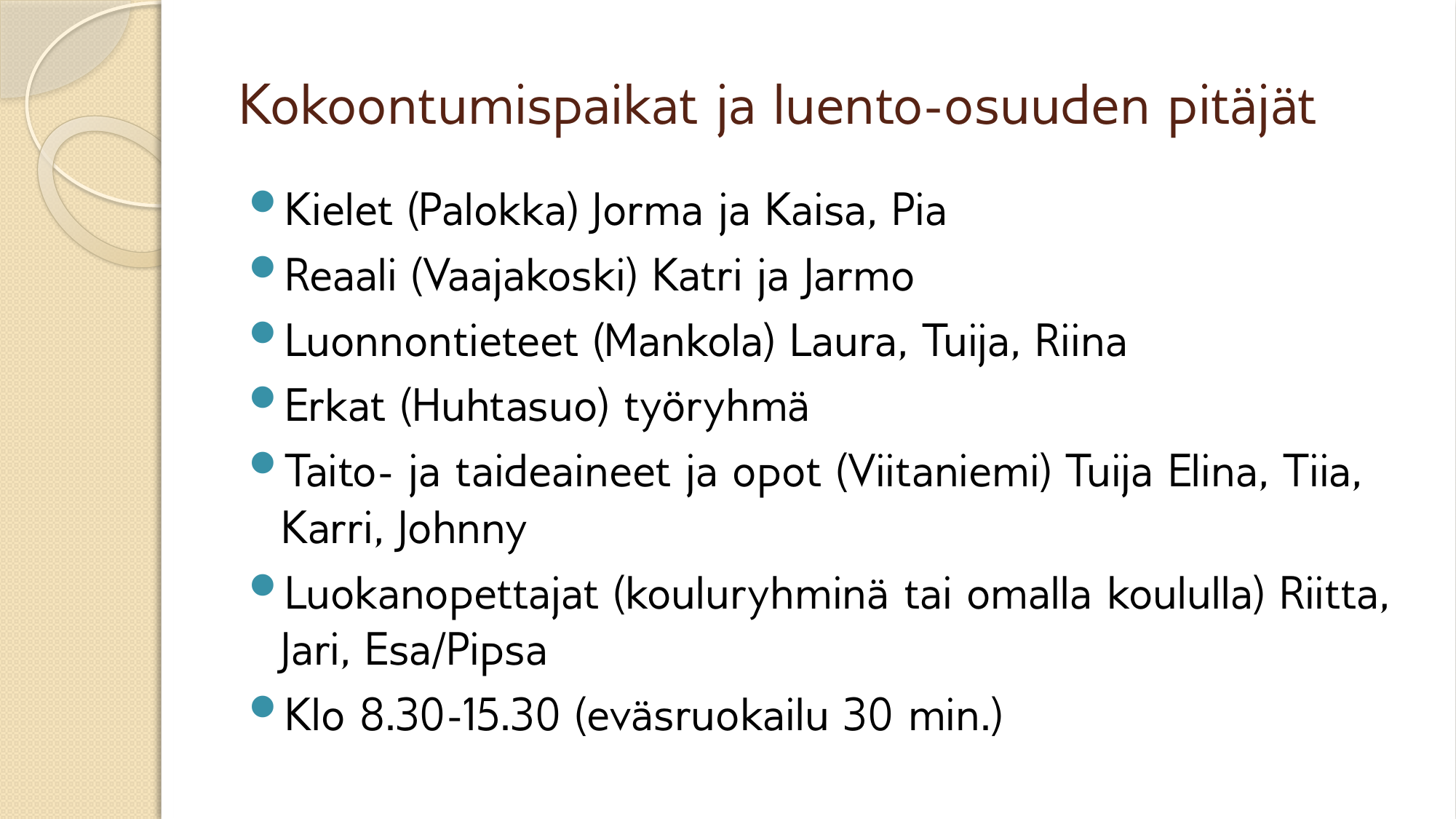

# Kokoontumispaikat ja luento-osuuden pitäjät
Kielet (Palokka) Jorma ja Kaisa, Pia
Reaali (Vaajakoski) Katri ja Jarmo
Luonnontieteet (Mankola) Laura, Tuija, Riina
Erkat (Huhtasuo) työryhmä
Taito- ja taideaineet ja opot (Viitaniemi) Tuija Elina, Tiia, Karri, Johnny
Luokanopettajat (kouluryhminä tai omalla koululla) Riitta, Jari, Esa/Pipsa
Klo 8.30-15.30 (eväsruokailu 30 min.)